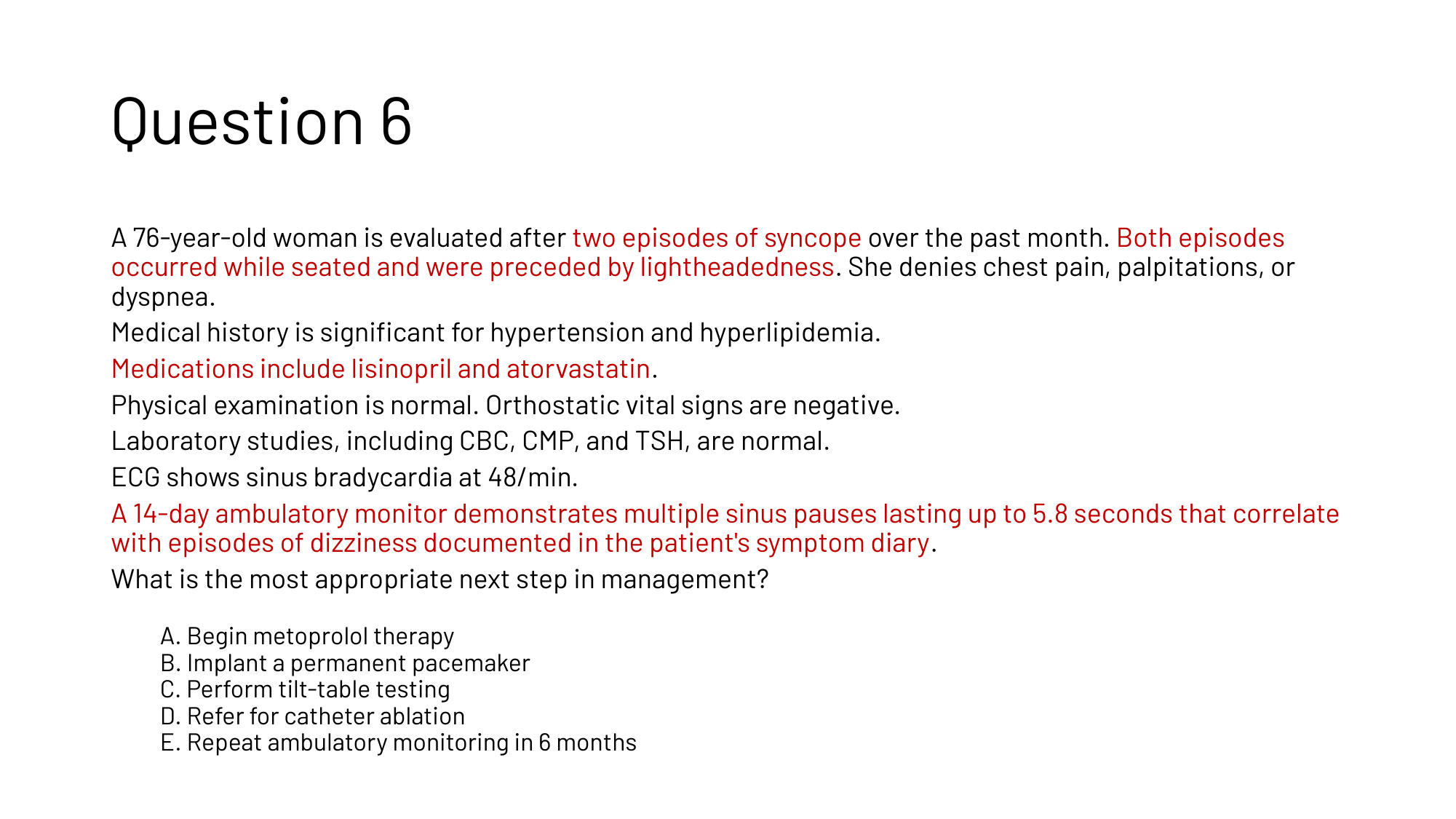

# Question 6
A 76-year-old woman is evaluated after two episodes of syncope over the past month. Both episodes occurred while seated and were preceded by lightheadedness. She denies chest pain, palpitations, or dyspnea.
Medical history is significant for hypertension and hyperlipidemia.
Medications include lisinopril and atorvastatin.
Physical examination is normal. Orthostatic vital signs are negative.
Laboratory studies, including CBC, CMP, and TSH, are normal.
ECG shows sinus bradycardia at 48/min.
A 14-day ambulatory monitor demonstrates multiple sinus pauses lasting up to 5.8 seconds that correlate with episodes of dizziness documented in the patient's symptom diary.
What is the most appropriate next step in management?
	A. Begin metoprolol therapy
	B. Implant a permanent pacemaker
	C. Perform tilt-table testing
	D. Refer for catheter ablation
	E. Repeat ambulatory monitoring in 6 months